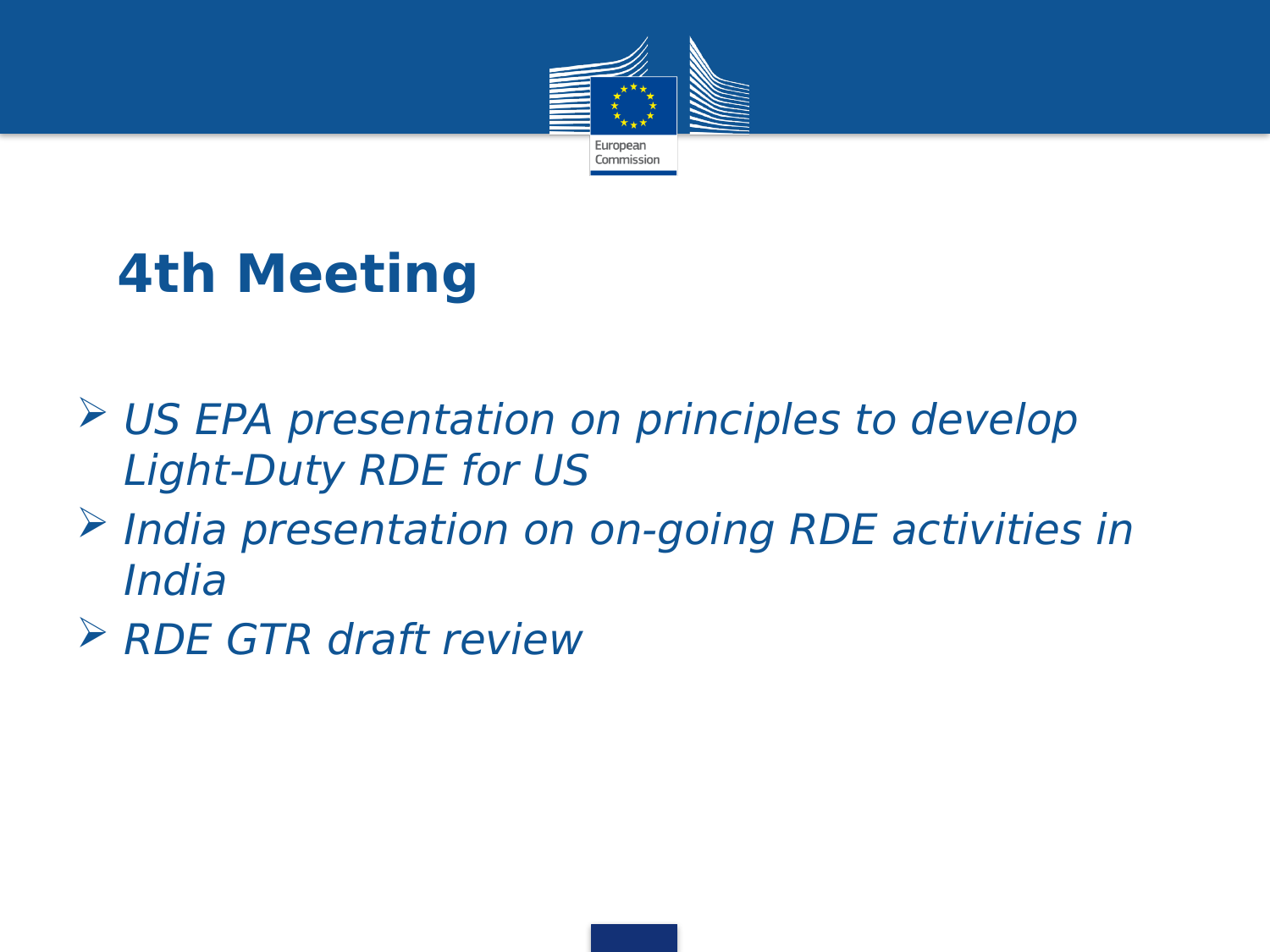

# 4th Meeting
US EPA presentation on principles to develop Light-Duty RDE for US
India presentation on on-going RDE activities in India
RDE GTR draft review